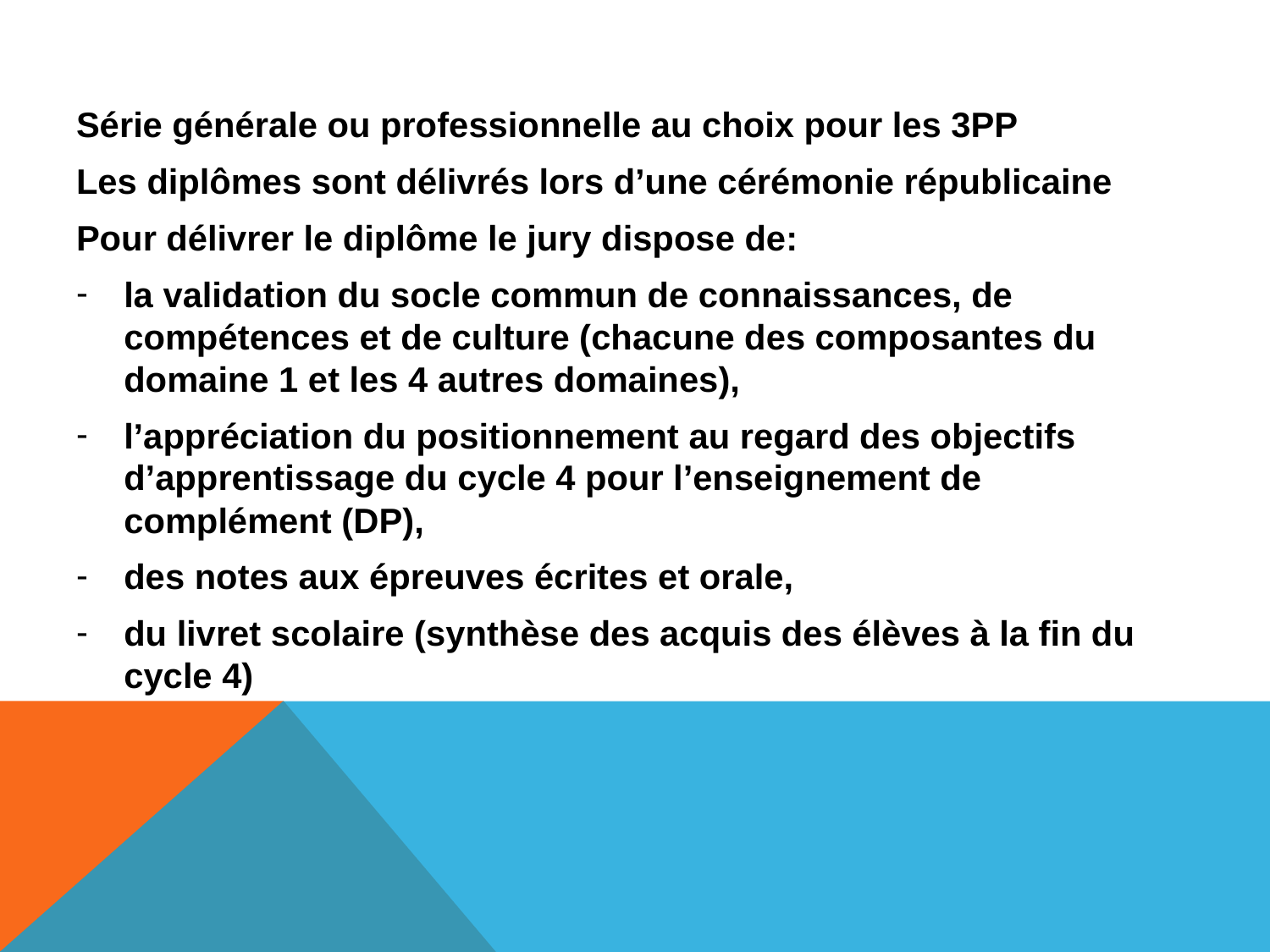

Série générale ou professionnelle au choix pour les 3PP
Les diplômes sont délivrés lors d’une cérémonie républicaine
Pour délivrer le diplôme le jury dispose de:
la validation du socle commun de connaissances, de compétences et de culture (chacune des composantes du domaine 1 et les 4 autres domaines),
l’appréciation du positionnement au regard des objectifs d’apprentissage du cycle 4 pour l’enseignement de complément (DP),
des notes aux épreuves écrites et orale,
du livret scolaire (synthèse des acquis des élèves à la fin du cycle 4)